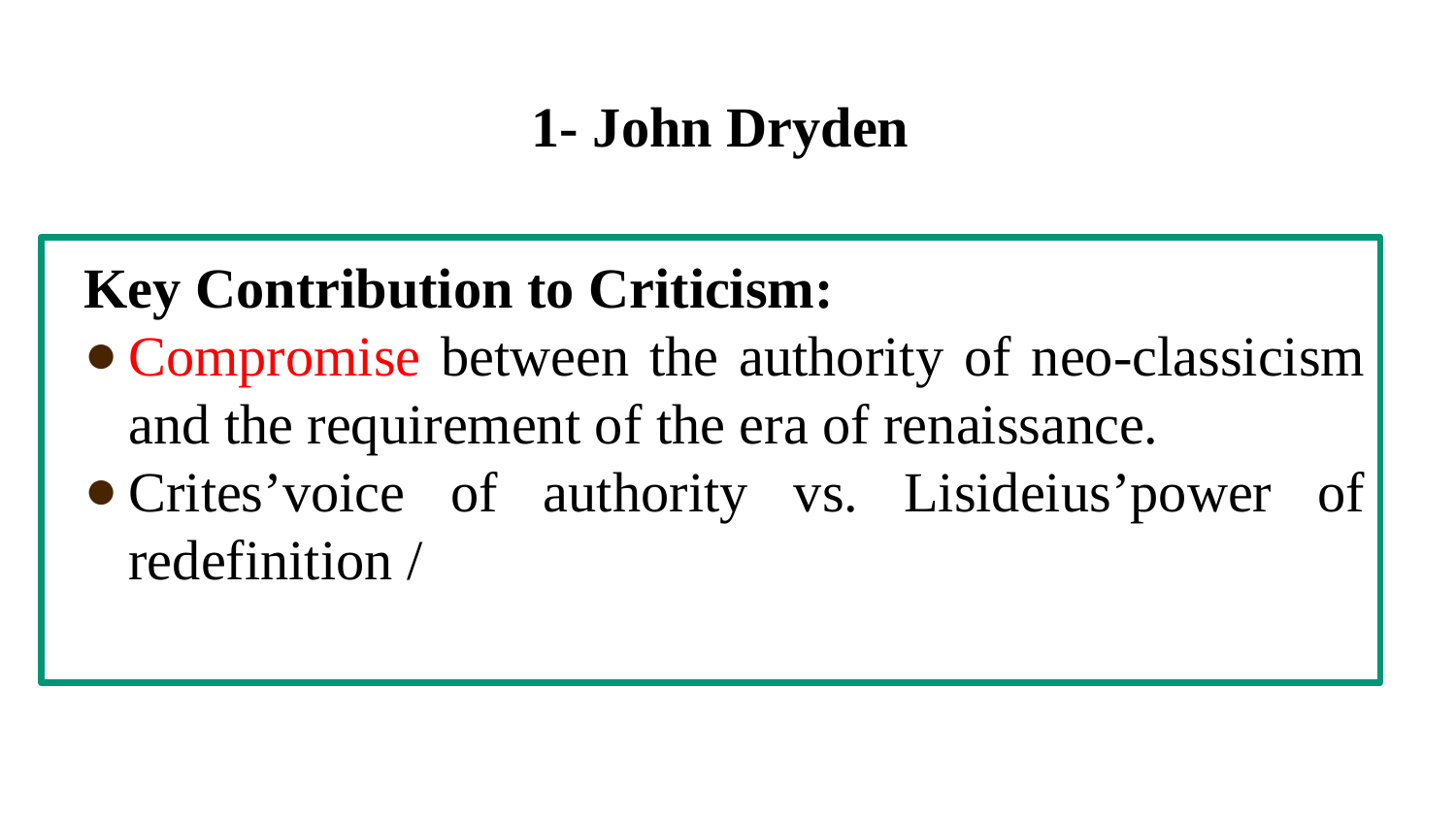

# 1- John Dryden
Key Contribution to Criticism:
Compromise between the authority of neo-classicism and the requirement of the era of renaissance.
Crites’voice of authority vs. Lisideius’power of redefinition /